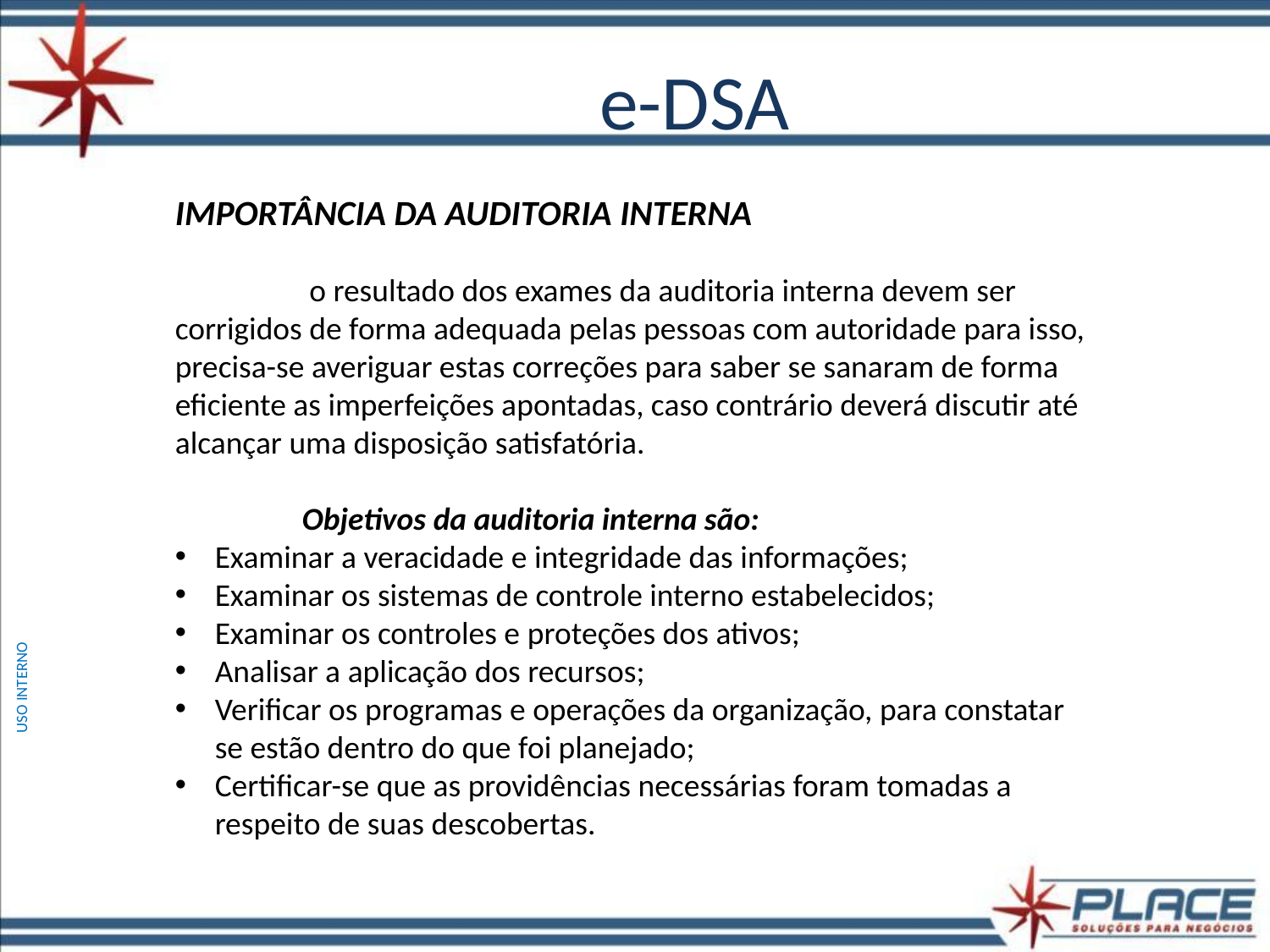

# e-DSA
Importância da auditoria interna

	 o resultado dos exames da auditoria interna devem ser corrigidos de forma adequada pelas pessoas com autoridade para isso, precisa-se averiguar estas correções para saber se sanaram de forma eficiente as imperfeições apontadas, caso contrário deverá discutir até alcançar uma disposição satisfatória.

	Objetivos da auditoria interna são:
Examinar a veracidade e integridade das informações;
Examinar os sistemas de controle interno estabelecidos;
Examinar os controles e proteções dos ativos;
Analisar a aplicação dos recursos;
Verificar os programas e operações da organização, para constatar se estão dentro do que foi planejado;
Certificar-se que as providências necessárias foram tomadas a respeito de suas descobertas.
USO INTERNO